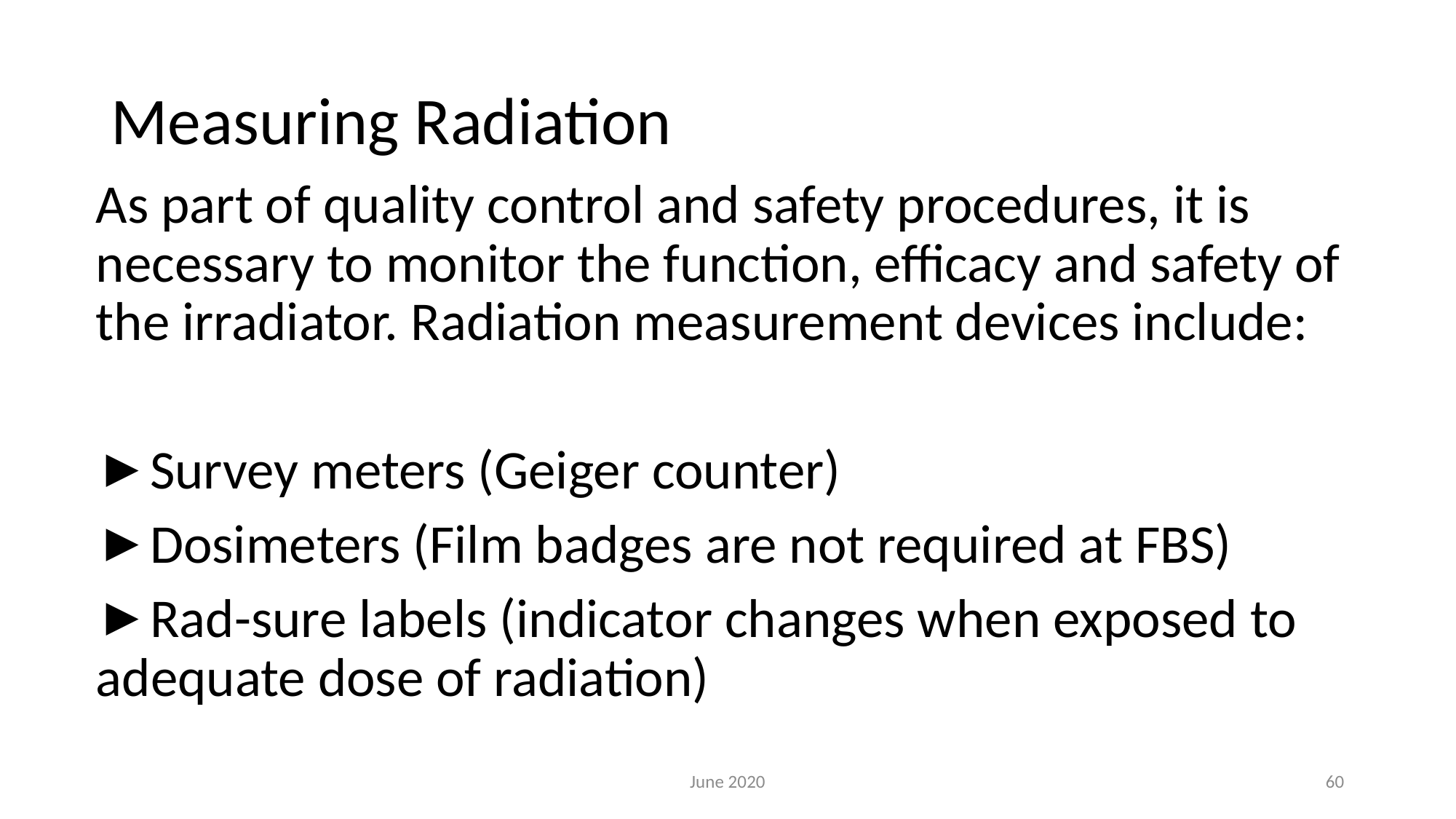

# Measuring Radiation
As part of quality control and safety procedures, it is necessary to monitor the function, efficacy and safety of the irradiator. Radiation measurement devices include:

Survey meters (Geiger counter)
Dosimeters (Film badges are not required at FBS)
Rad-sure labels (indicator changes when exposed to adequate dose of radiation)
June 2020
60